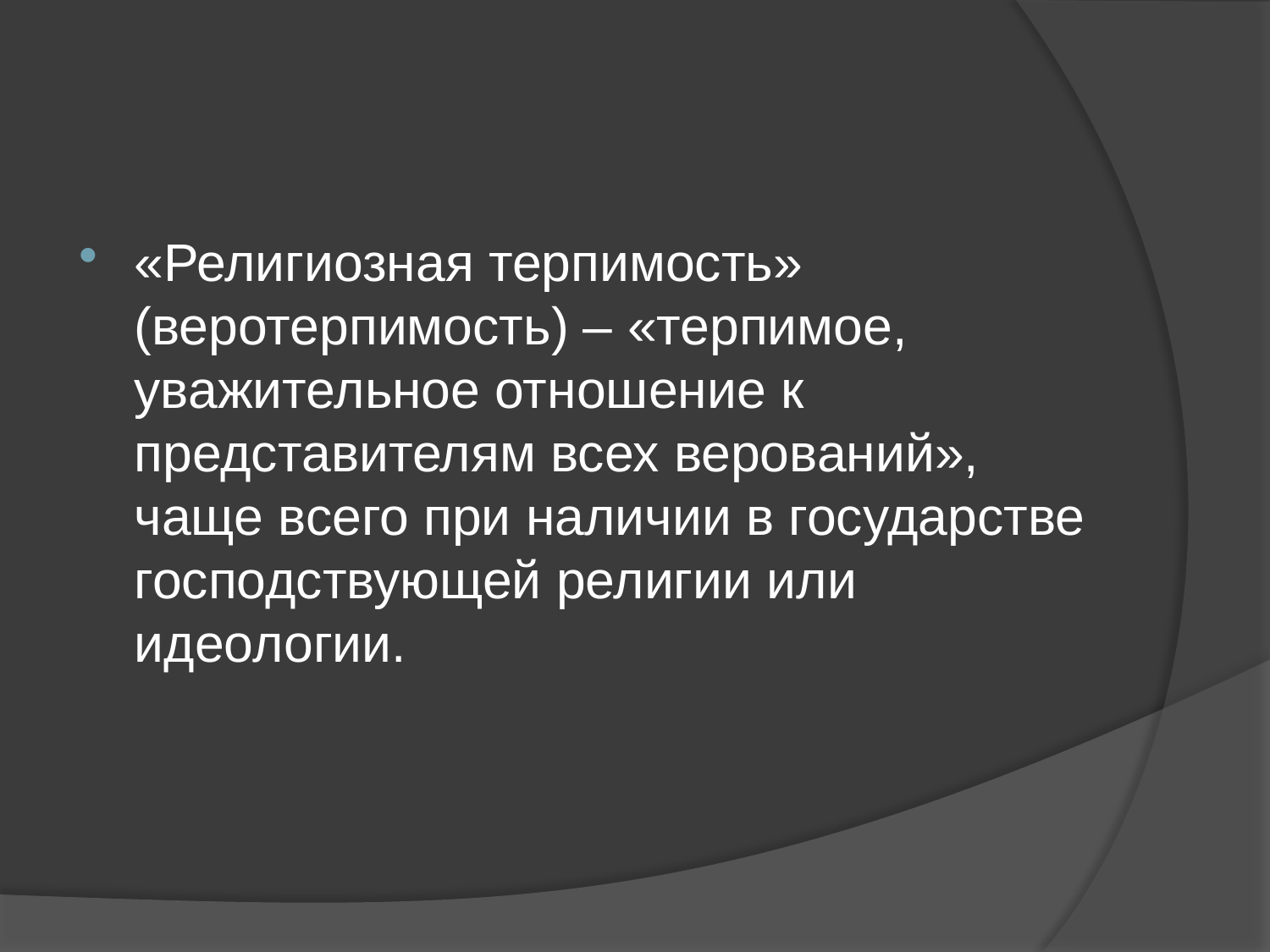

#
«Религиозная терпимость» (веротерпимость) – «терпимое, уважительное отношение к представителям всех верований», чаще всего при наличии в государстве господствующей религии или идеологии.